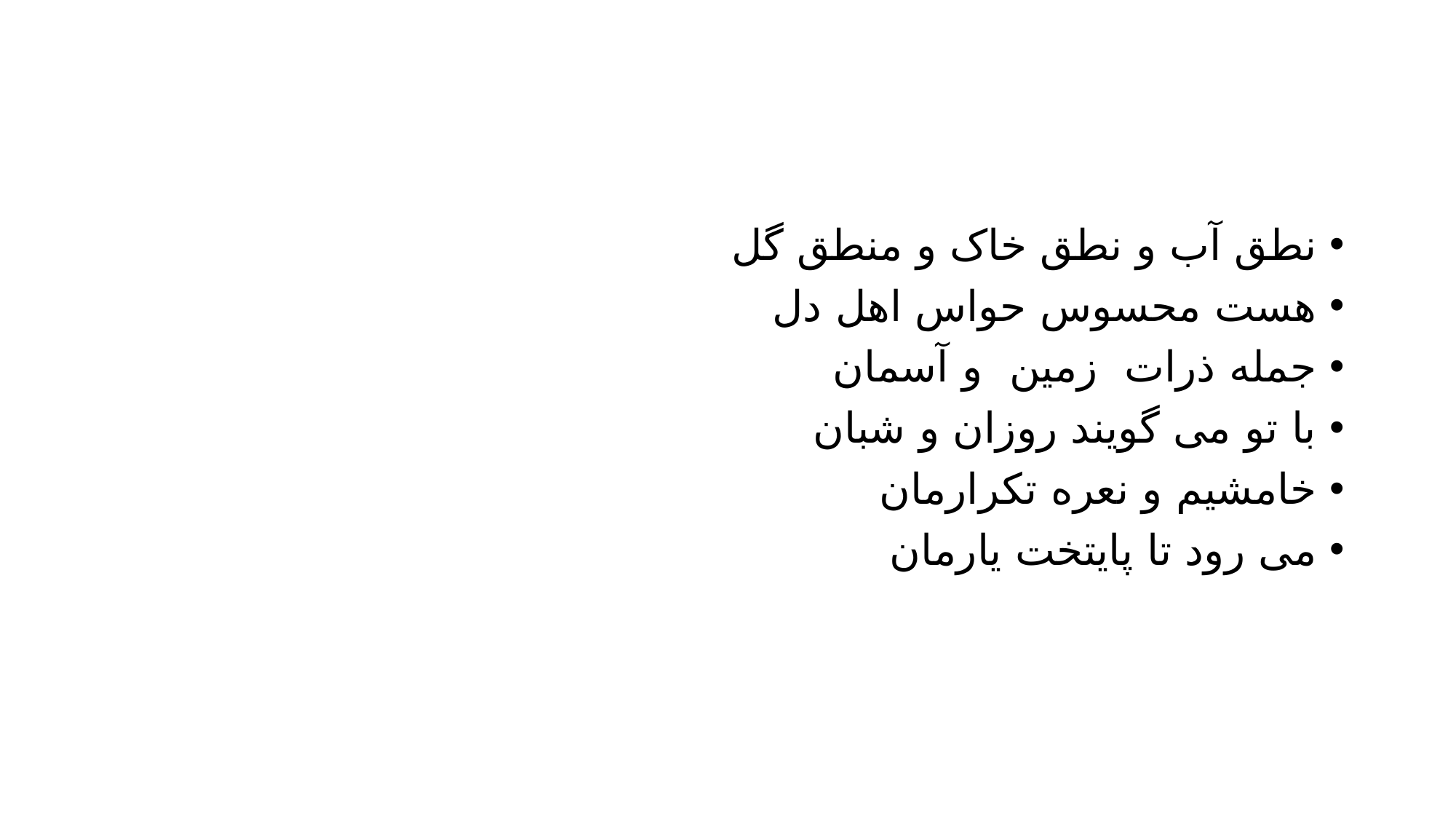

#
نطق آب و نطق خاک و منطق گل
هست محسوس حواس اهل دل
جمله ذرات  زمین  و آسمان
با تو می گویند روزان و شبان
خامشیم و نعره تکرارمان
می رود تا پایتخت یارمان